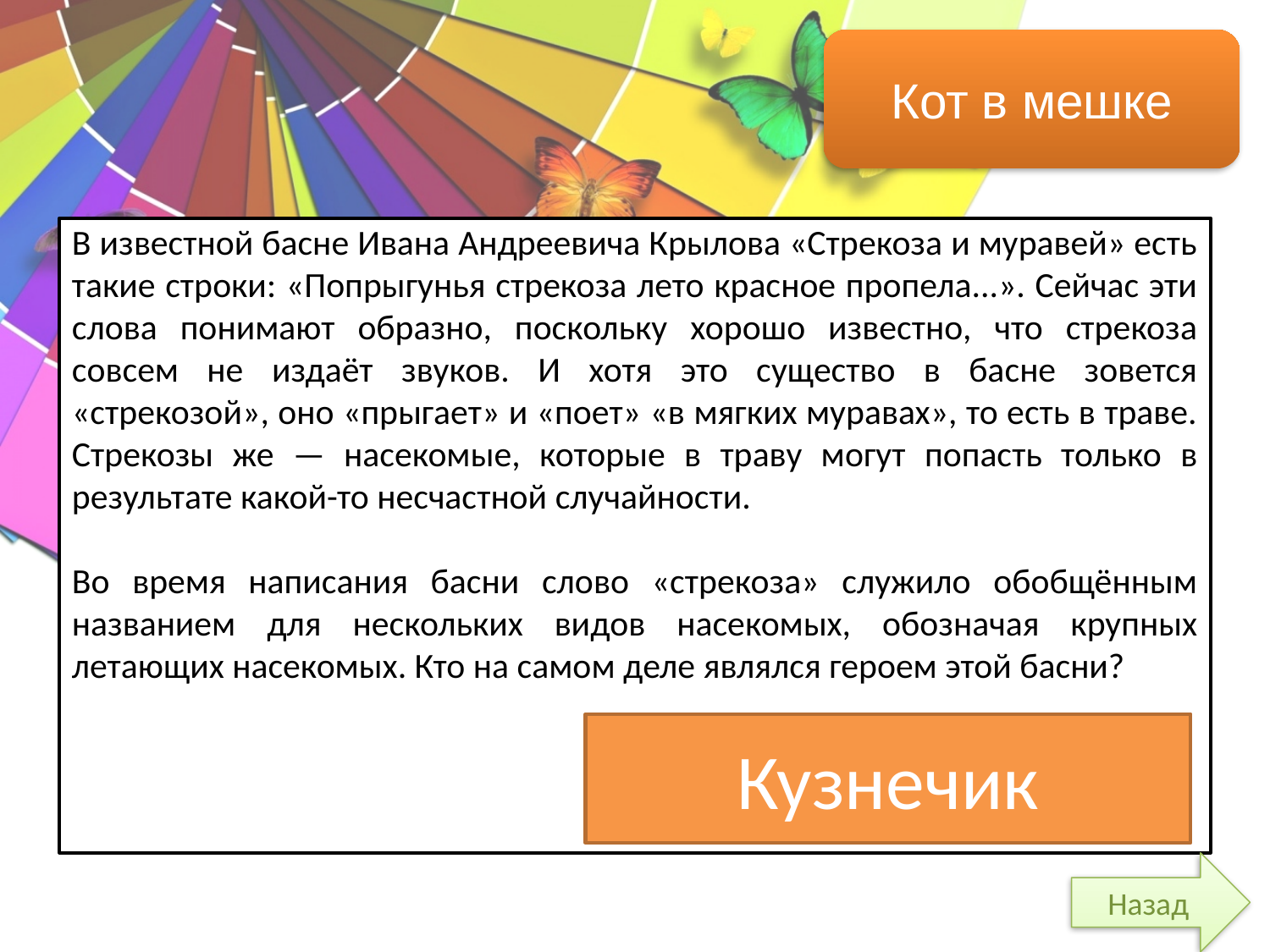

Кот в мешке
В известной басне Ивана Андреевича Крылова «Стрекоза и муравей» есть такие строки: «Попрыгунья стрекоза лето красное пропела...». Сейчас эти слова понимают образно, поскольку хорошо известно, что стрекоза совсем не издаёт звуков. И хотя это существо в басне зовется «стрекозой», оно «прыгает» и «поет» «в мягких муравах», то есть в траве. Стрекозы же — насекомые, которые в траву могут попасть только в результате какой-то несчастной случайности.

Во время написания басни слово «стрекоза» служило обобщённым названием для нескольких видов насекомых, обозначая крупных летающих насекомых. Кто на самом деле являлся героем этой басни?
Кузнечик
Назад